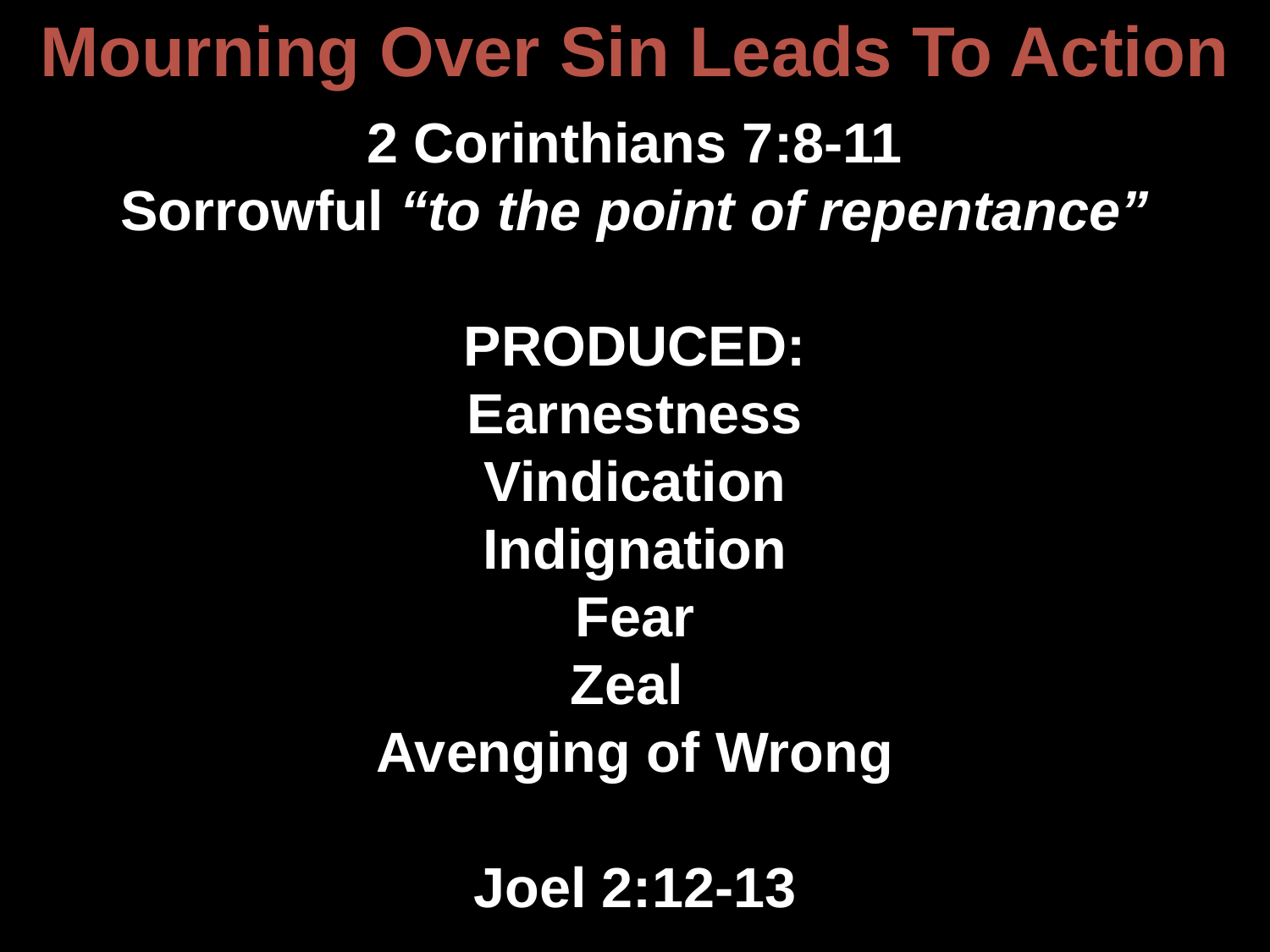

Mourning Over Sin Leads To Action
2 Corinthians 7:8-11
Sorrowful “to the point of repentance”

PRODUCED:
Earnestness
Vindication
Indignation
Fear
Zeal
Avenging of Wrong

Joel 2:12-13